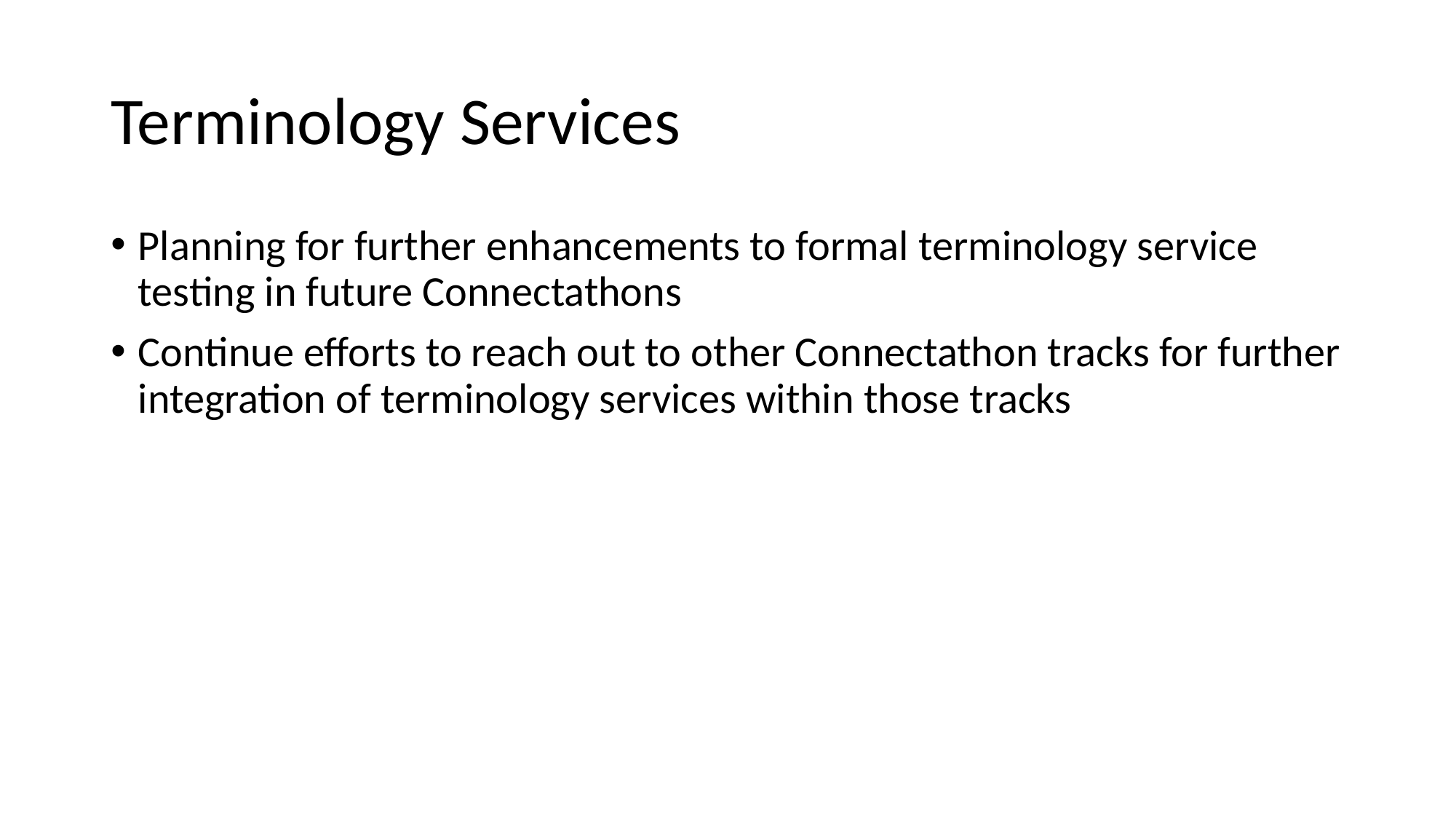

# Terminology Services
Planning for further enhancements to formal terminology service testing in future Connectathons
Continue efforts to reach out to other Connectathon tracks for further integration of terminology services within those tracks